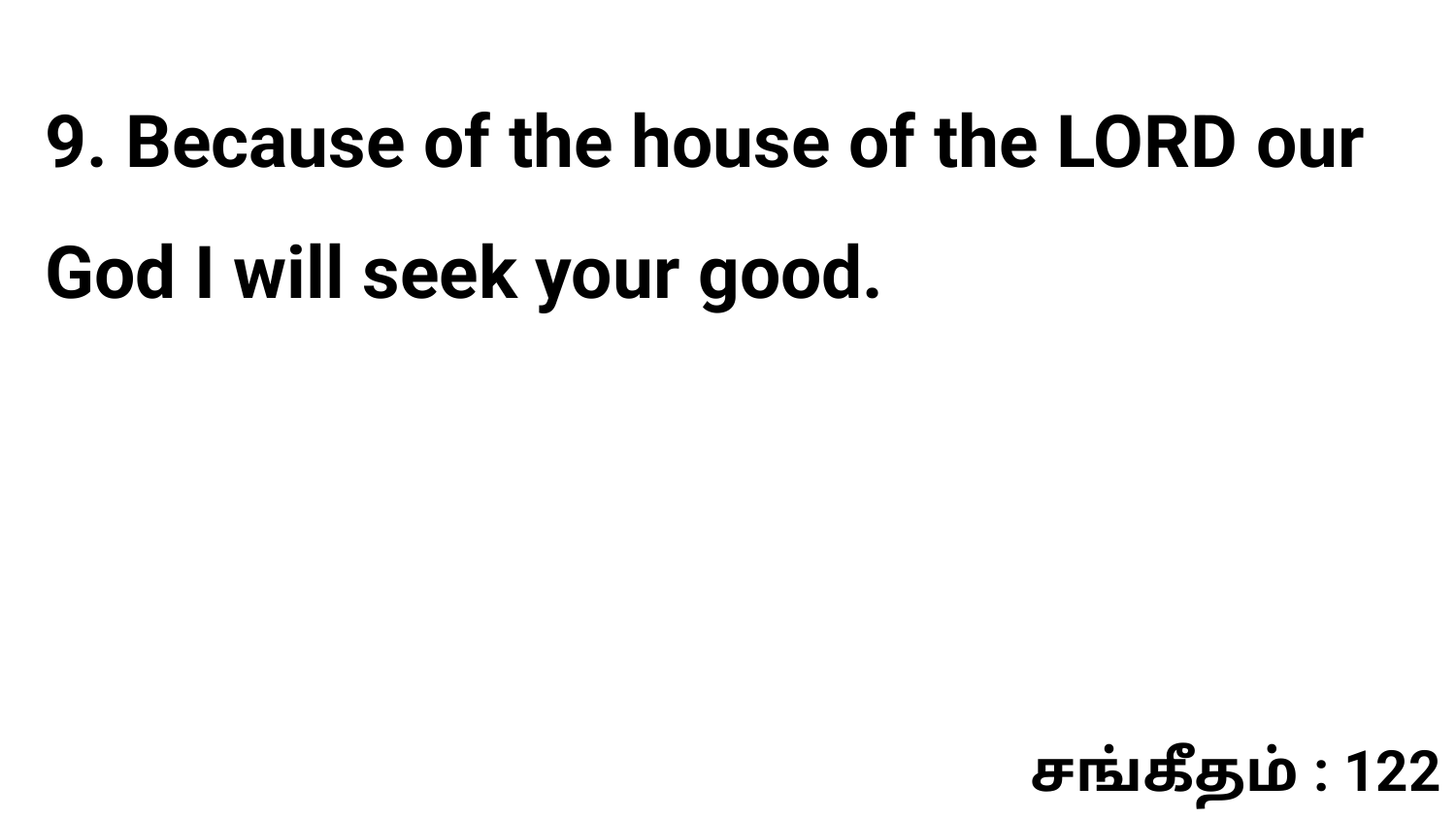

9. Because of the house of the LORD our God I will seek your good.
சங்கீதம் : 122